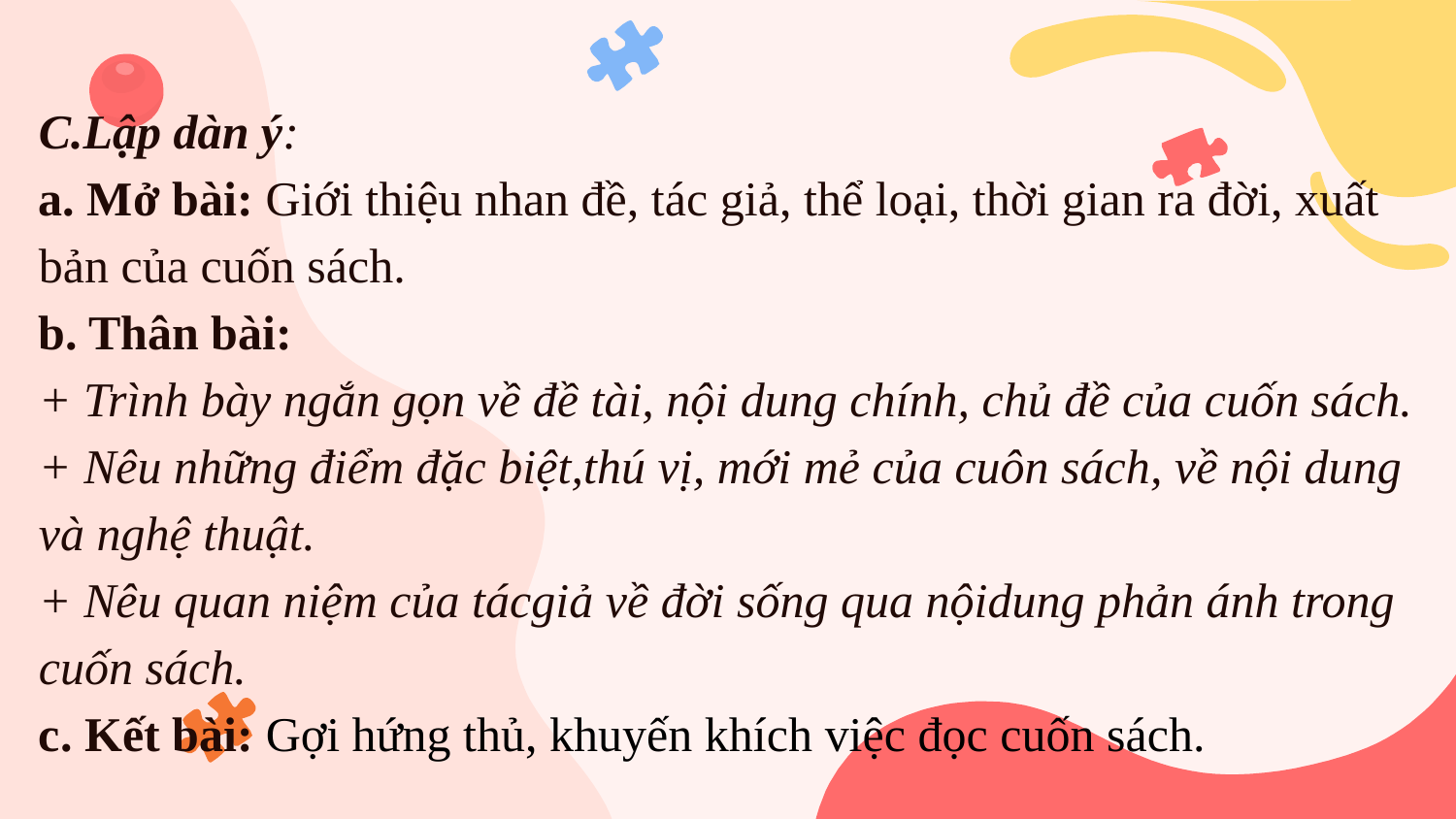

# C.Lập dàn ý:  a. Mở bài: Giới thiệu nhan đề, tác giả, thể loại, thời gian ra đời, xuất bản của cuốn sách. b. Thân bài: + Trình bày ngắn gọn về đề tài, nội dung chính, chủ đề của cuốn sách. + Nêu những điểm đặc biệt,thú vị, mới mẻ của cuôn sách, về nội dung và nghệ thuật. + Nêu quan niệm của tácgiả về đời sống qua nộidung phản ánh trong cuốn sách. c. Kết bài: Gợi hứng thủ, khuyến khích việc đọc cuốn sách.